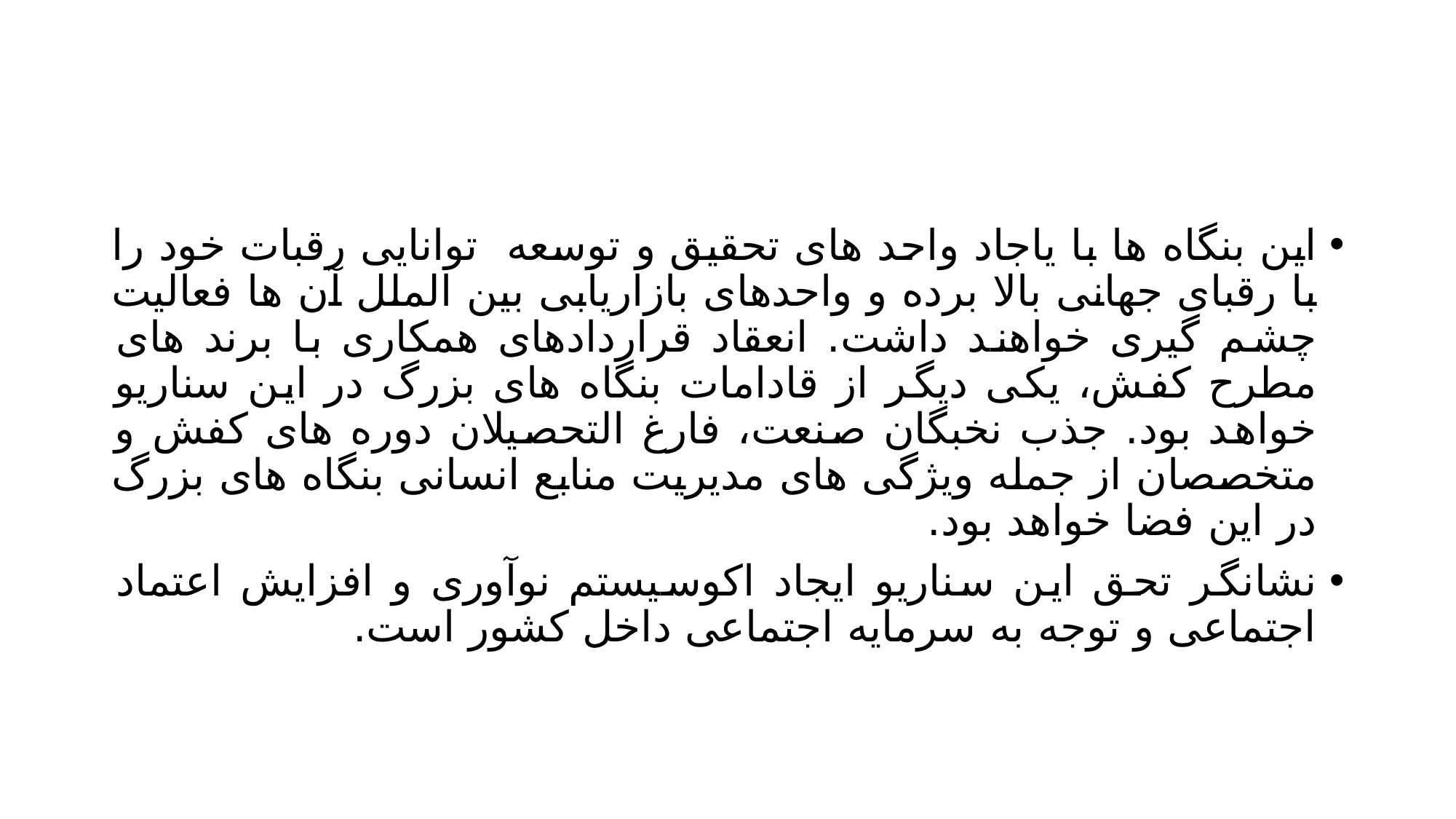

#
این بنگاه ها با یاجاد واحد های تحقیق و توسعه  توانایی رقبات خود را با رقبای جهانی بالا برده و واحدهای بازاریابی بین الملل آن ها فعالیت چشم گیری خواهند داشت. انعقاد قراردادهای همکاری با برند های مطرح کفش، یکی دیگر از قادامات بنگاه های بزرگ در این سناریو خواهد بود. جذب نخبگان صنعت، فارغ التحصیلان دوره های کفش و متخصصان از جمله ویژگی های مدیریت منابع انسانی بنگاه های بزرگ در این فضا خواهد بود.
نشانگر تحق این سناریو ایجاد اکوسیستم نوآوری و افزایش اعتماد اجتماعی و توجه به سرمایه اجتماعی داخل کشور است.